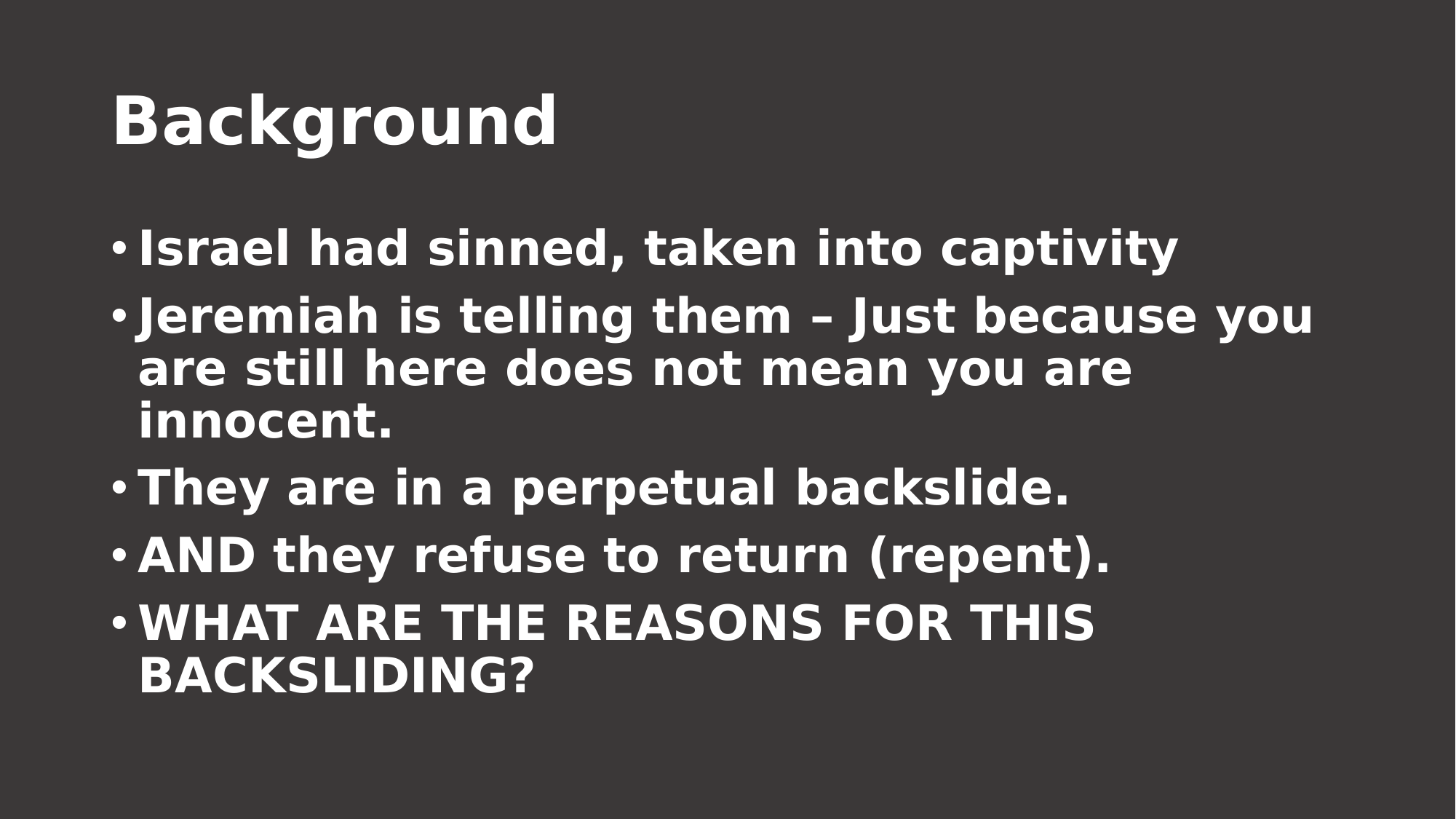

# Background
Israel had sinned, taken into captivity
Jeremiah is telling them – Just because you are still here does not mean you are innocent.
They are in a perpetual backslide.
AND they refuse to return (repent).
WHAT ARE THE REASONS FOR THIS BACKSLIDING?